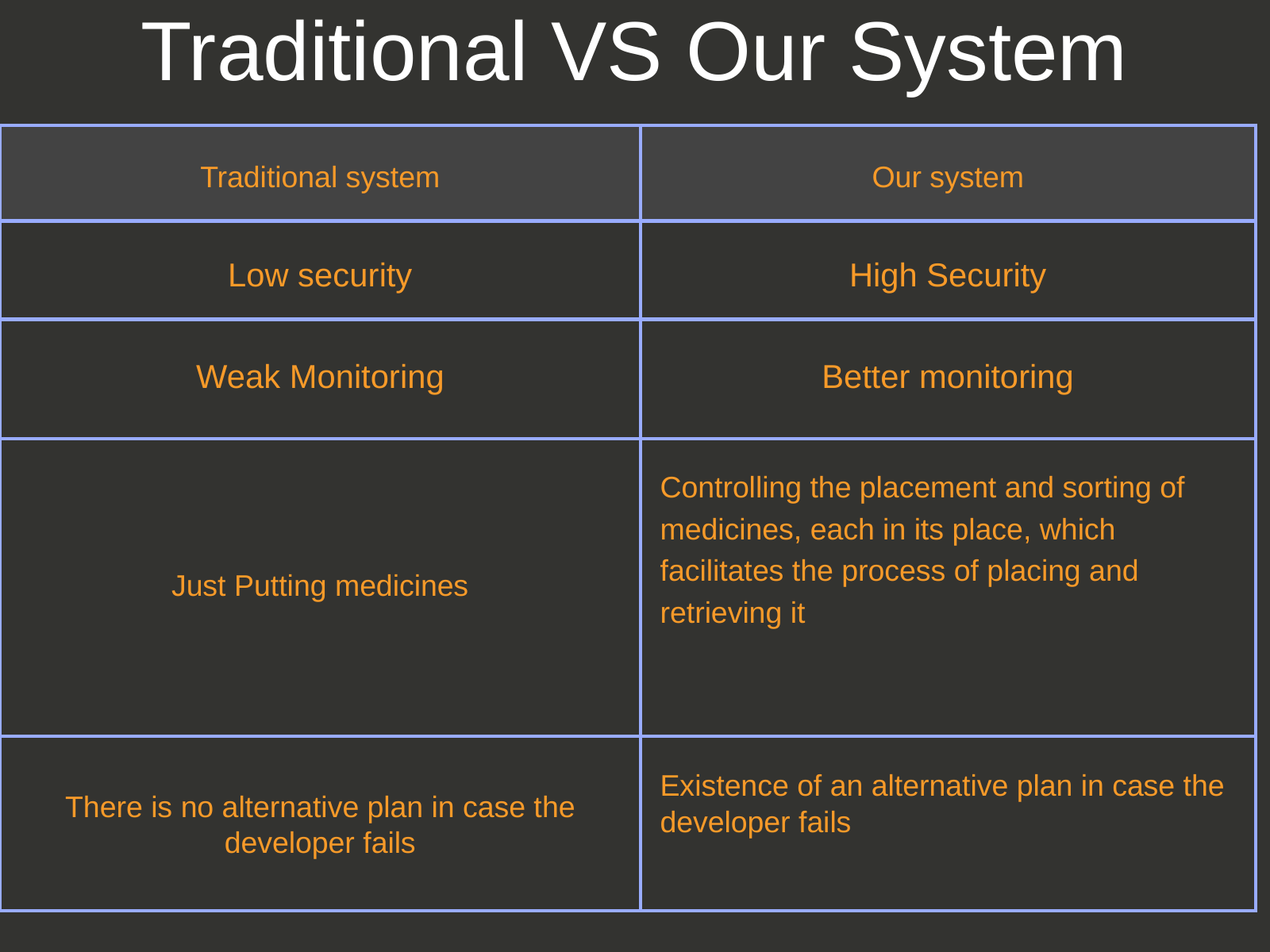

Traditional VS Our System
| Traditional system | Our system |
| --- | --- |
| Low security | High Security |
| Weak Monitoring‏ | Better monitoring‏ |
| Just Putting medicines‏ | Controlling the placement and sorting of medicines, each in its place, which facilitates the process of placing and retrieving it |
| There is no alternative plan in case the developer fails‏ | Existence of an alternative plan in case the developer fails‏ |